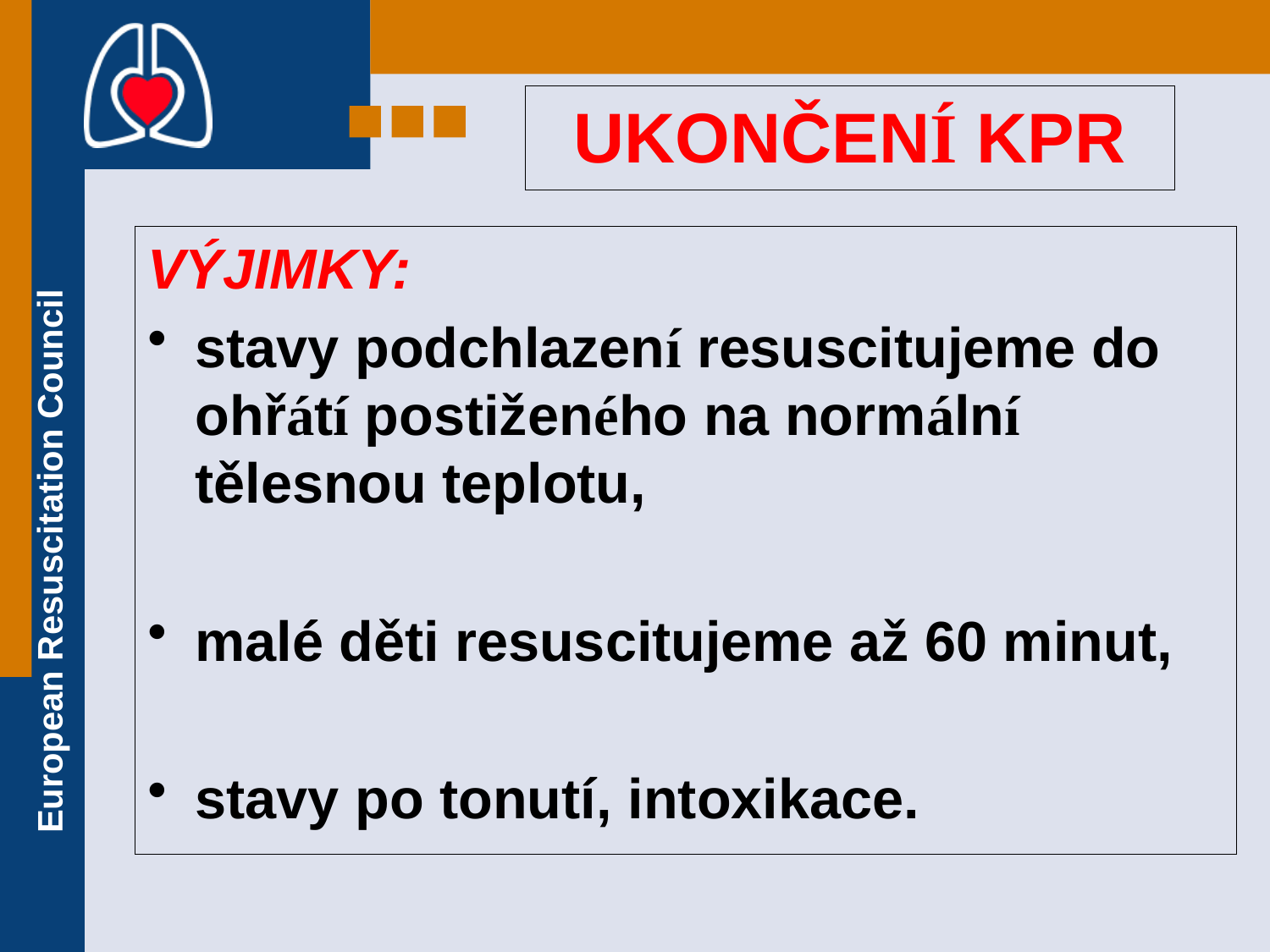

# UKONČENÍ KPR
VÝJIMKY:
stavy podchlazení resuscitujeme do ohřátí postiženého na normální tělesnou teplotu,

malé děti resuscitujeme až 60 minut,

stavy po tonutí, intoxikace.